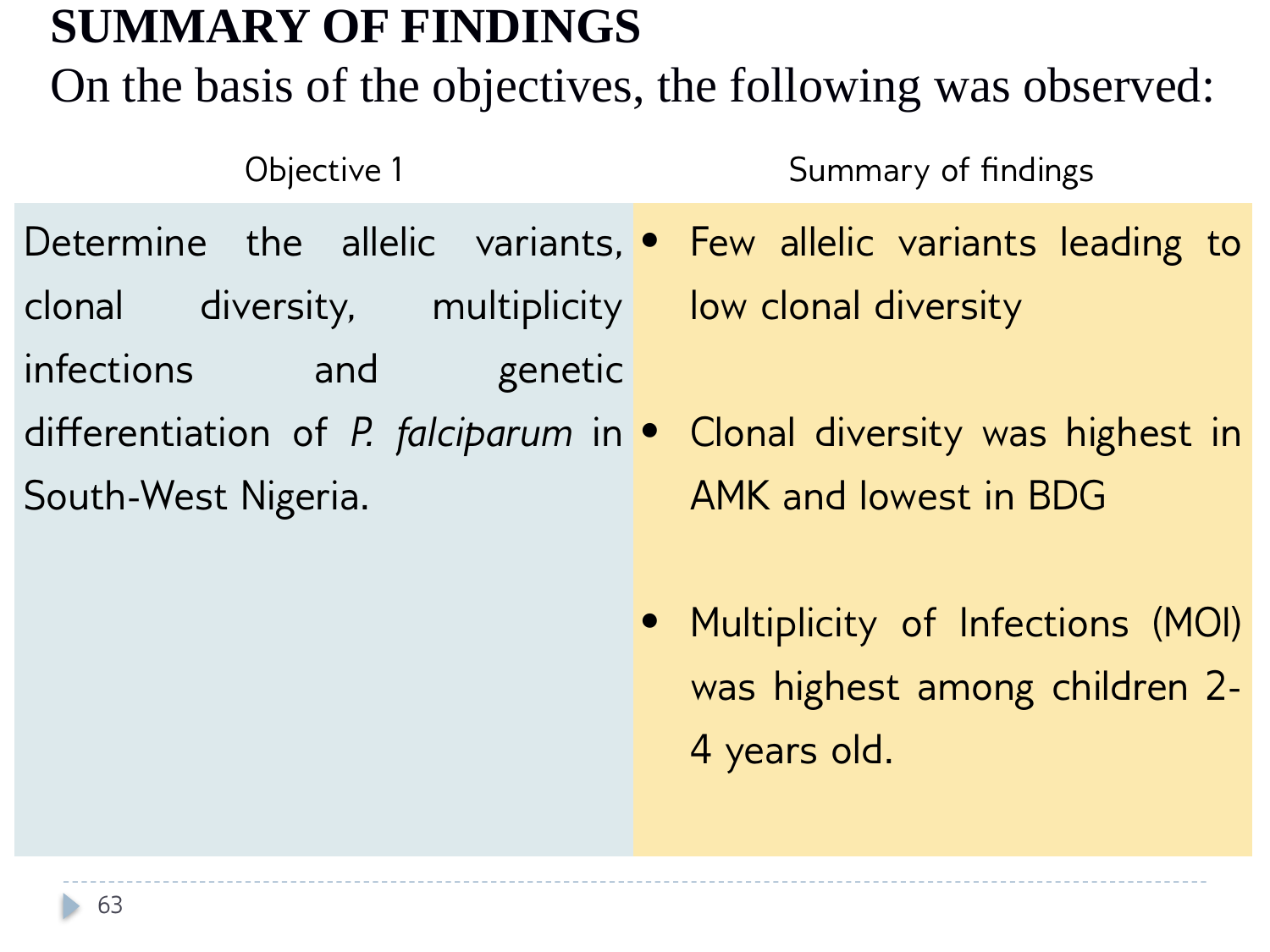

SUMMARY OF FINDINGS
On the basis of the objectives, the following was observed:
| Objective 1 | Summary of findings |
| --- | --- |
| Determine the allelic variants, clonal diversity, multiplicity infections and genetic differentiation of P. falciparum in South-West Nigeria. | Few allelic variants leading to low clonal diversity Clonal diversity was highest in AMK and lowest in BDG Multiplicity of Infections (MOI) was highest among children 2-4 years old. |
63